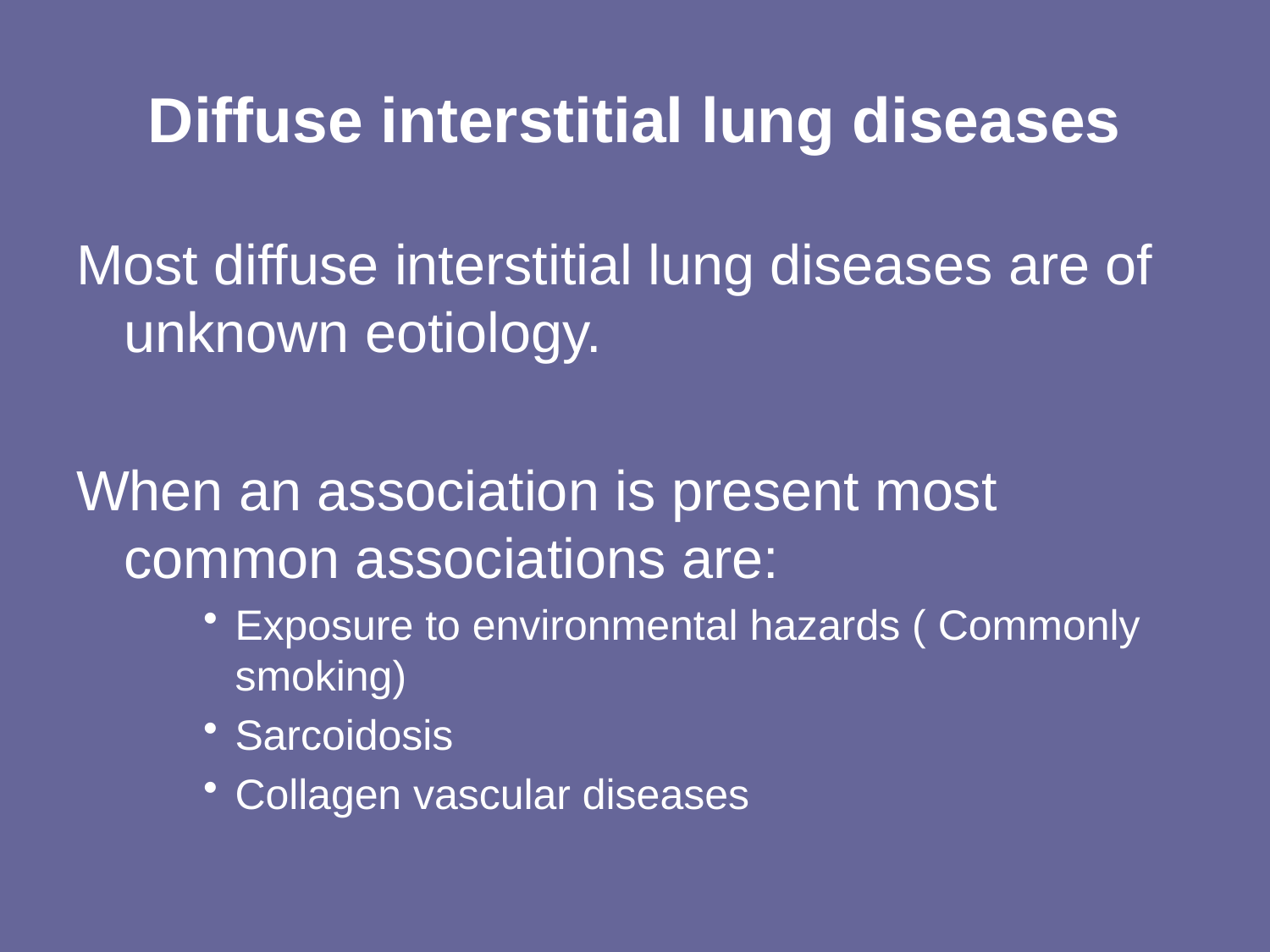

# Diffuse interstitial lung diseases
Most diffuse interstitial lung diseases are of unknown eotiology.

When an association is present most common associations are:
Exposure to environmental hazards ( Commonly smoking)
Sarcoidosis
Collagen vascular diseases